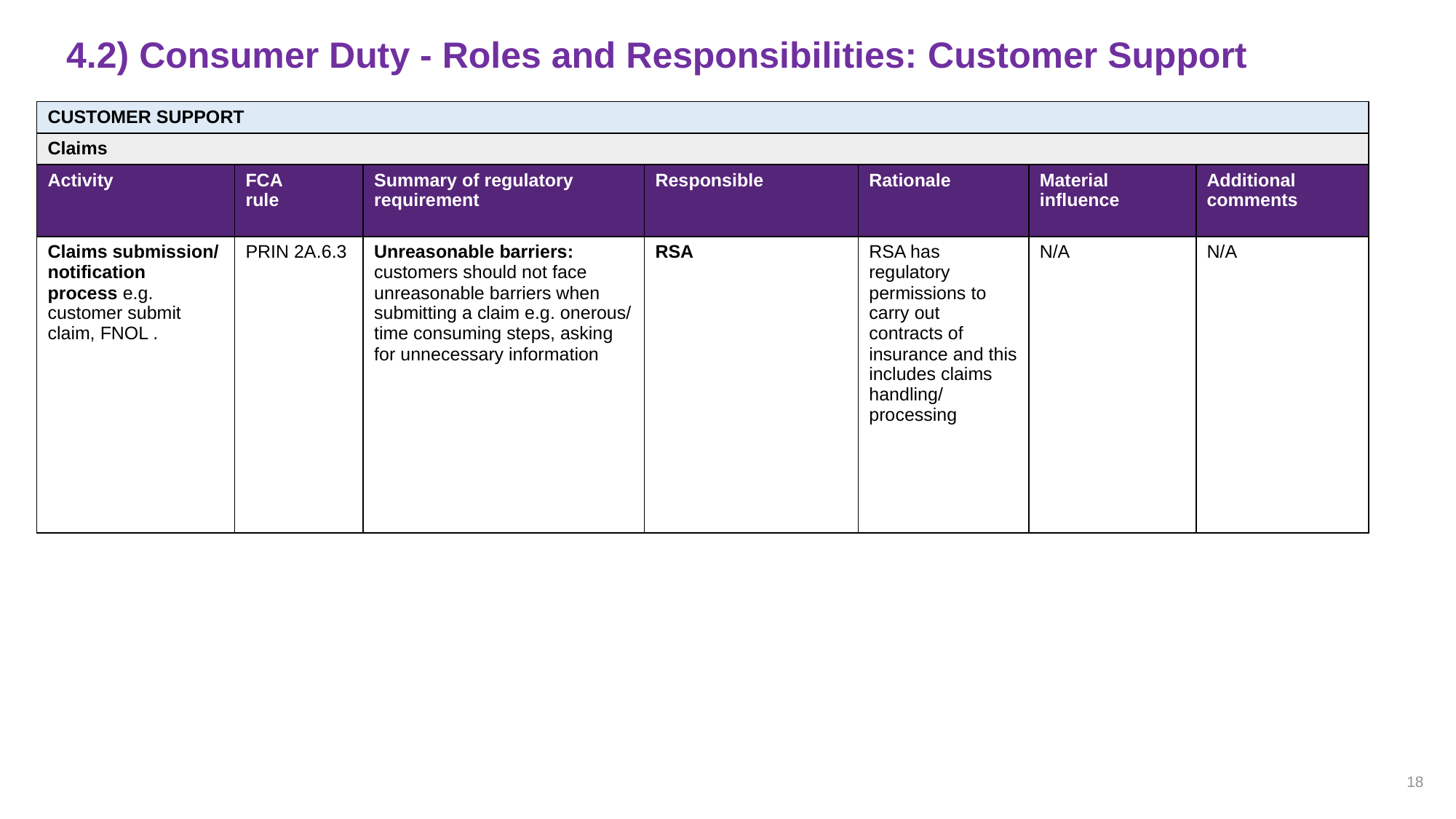

# 4.2) Consumer Duty - Roles and Responsibilities: Customer Support
| CUSTOMER SUPPORT |  |  |  |  |  |  |
| --- | --- | --- | --- | --- | --- | --- |
| Claims |  |  |  |  |  |  |
| Activity | FCA  rule | Summary of regulatory requirement | Responsible | Rationale | Material influence | Additional comments |
| Claims submission/ notification process e.g. customer submit claim, FNOL . | PRIN 2A.6.3 | Unreasonable barriers: customers should not face unreasonable barriers when submitting a claim e.g. onerous/ time consuming steps, asking for unnecessary information | RSA | RSA has regulatory permissions to carry out contracts of insurance and this includes claims handling/ processing | N/A | N/A |
18